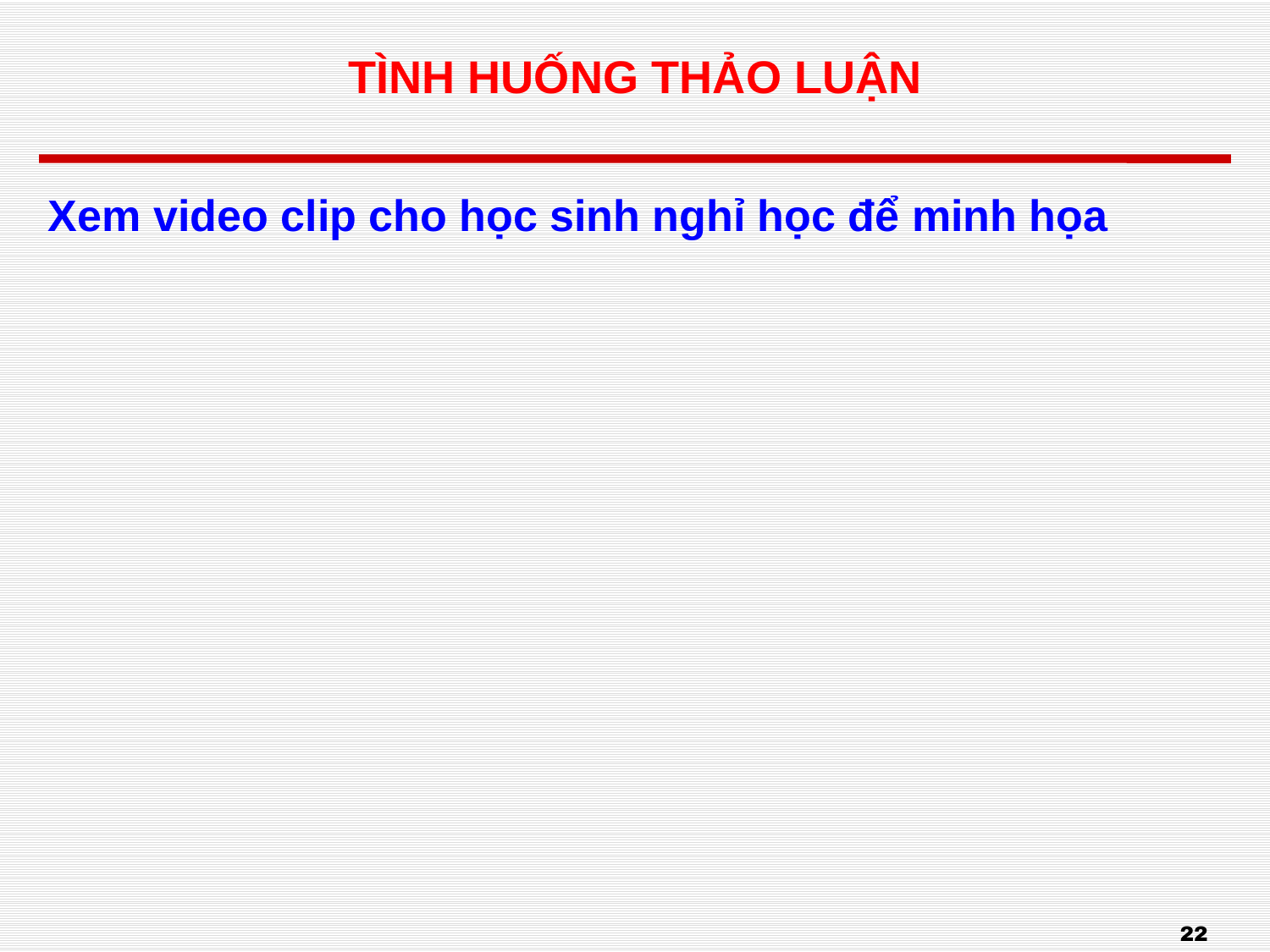

# TÌNH HUỐNG THẢO LUẬN
Xem video clip cho học sinh nghỉ học để minh họa